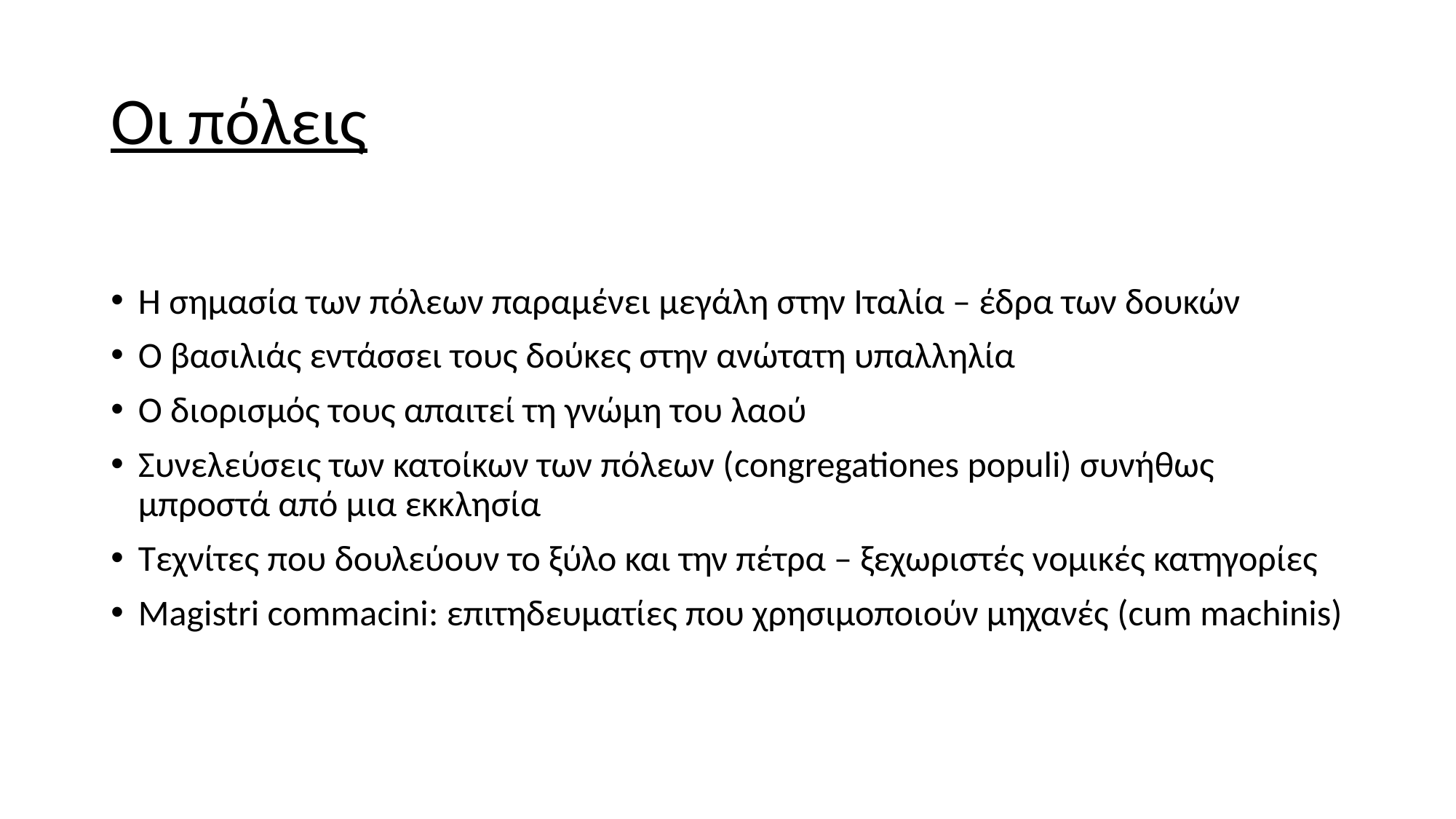

# Οι πόλεις

Η σημασία των πόλεων παραμένει μεγάλη στην Ιταλία – έδρα των δουκών
Ο βασιλιάς εντάσσει τους δούκες στην ανώτατη υπαλληλία
Ο διορισμός τους απαιτεί τη γνώμη του λαού
Συνελεύσεις των κατοίκων των πόλεων (congregationes populi) συνήθως μπροστά από μια εκκλησία
Τεχνίτες που δουλεύουν το ξύλο και την πέτρα – ξεχωριστές νομικές κατηγορίες
Magistri commacini: επιτηδευματίες που χρησιμοποιούν μηχανές (cum machinis)